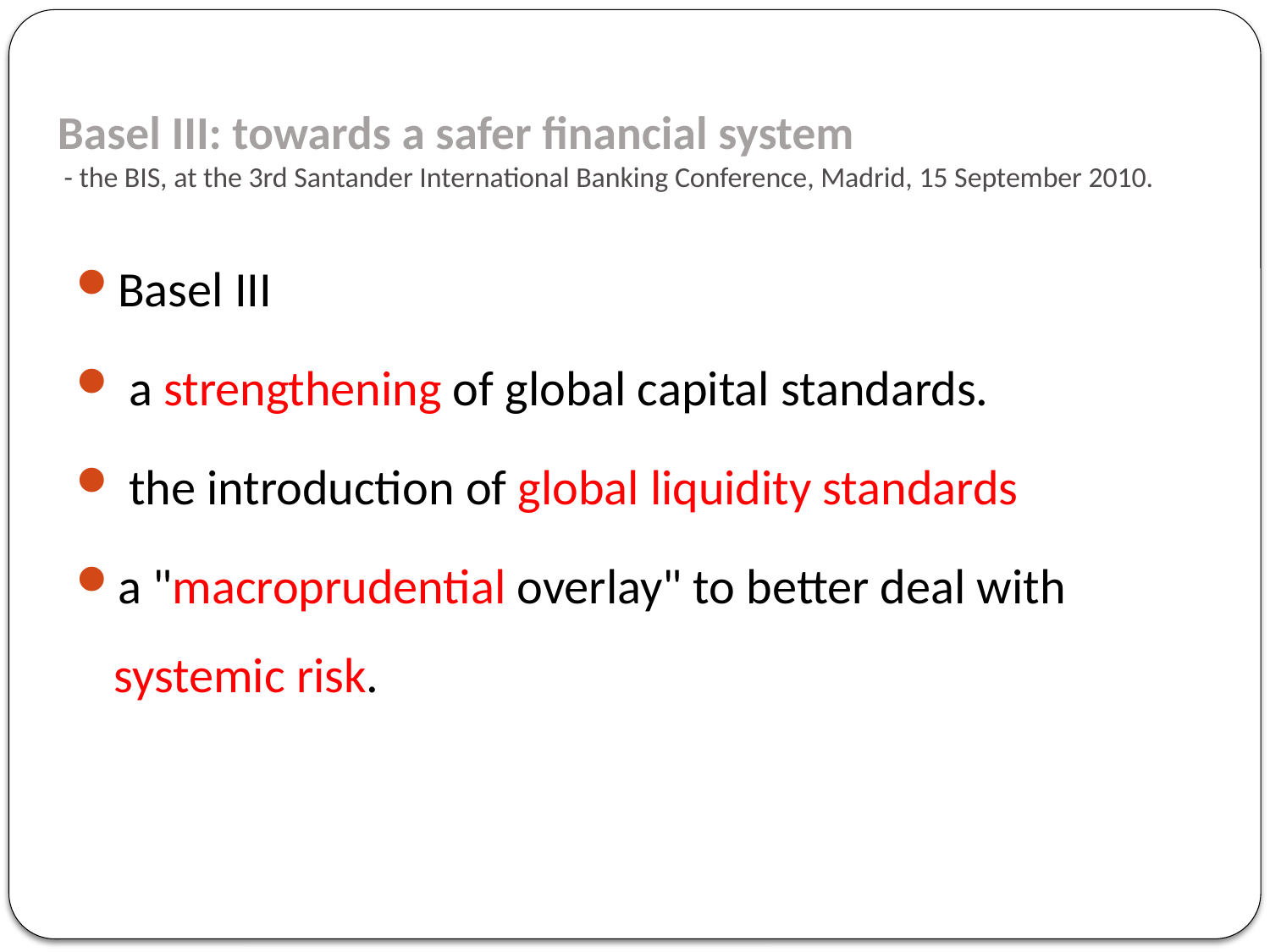

# Basel III: towards a safer financial system - the BIS, at the 3rd Santander International Banking Conference, Madrid, 15 September 2010.
Basel III
 a strengthening of global capital standards.
 the introduction of global liquidity standards
a "macroprudential overlay" to better deal with systemic risk.